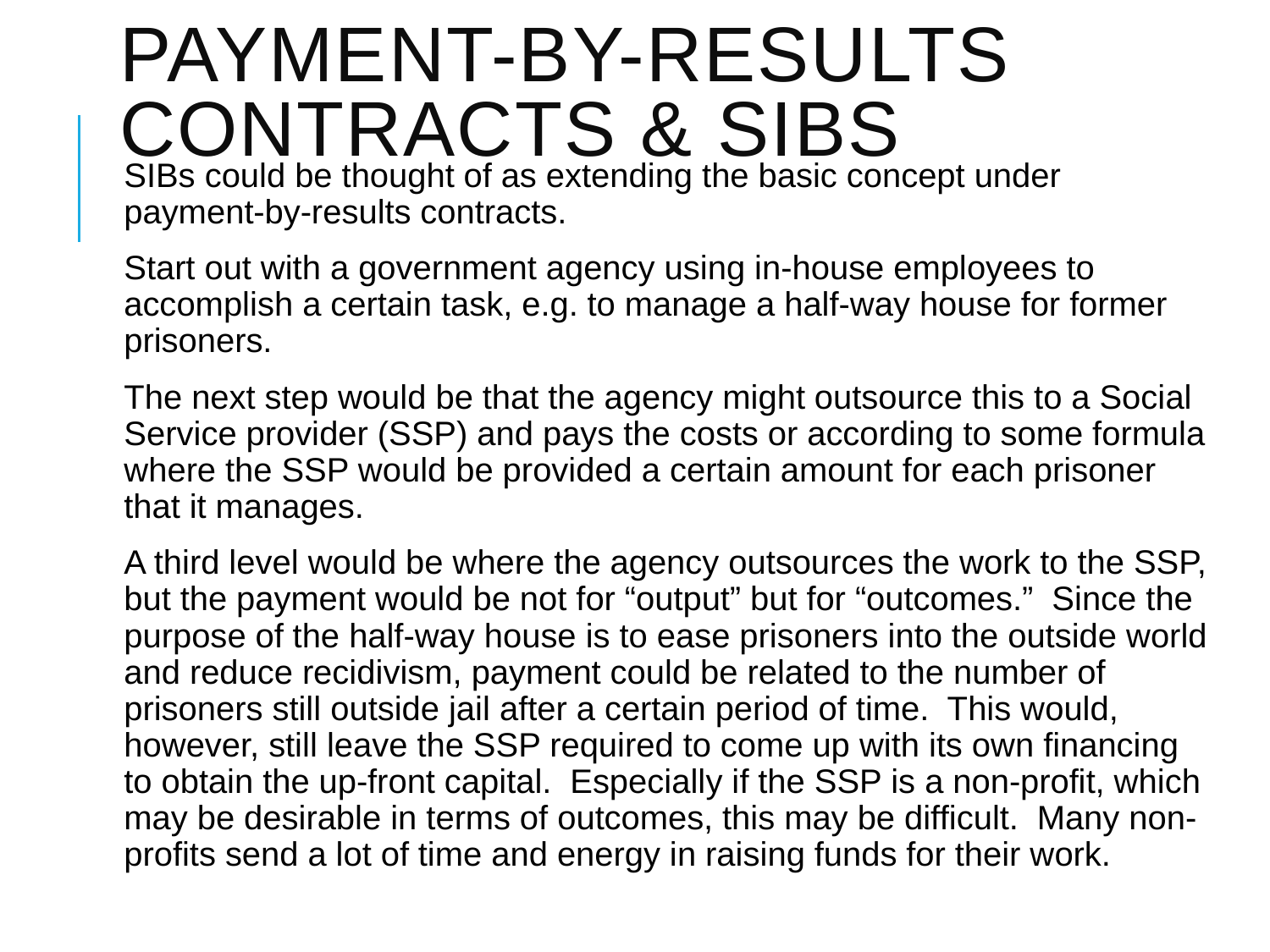

# Payment-by-results contracts & SIBS
SIBs could be thought of as extending the basic concept under payment-by-results contracts.
Start out with a government agency using in-house employees to accomplish a certain task, e.g. to manage a half-way house for former prisoners.
The next step would be that the agency might outsource this to a Social Service provider (SSP) and pays the costs or according to some formula where the SSP would be provided a certain amount for each prisoner that it manages.
A third level would be where the agency outsources the work to the SSP, but the payment would be not for “output” but for “outcomes.”  Since the purpose of the half-way house is to ease prisoners into the outside world and reduce recidivism, payment could be related to the number of prisoners still outside jail after a certain period of time.  This would, however, still leave the SSP required to come up with its own financing to obtain the up-front capital.  Especially if the SSP is a non-profit, which may be desirable in terms of outcomes, this may be difficult.  Many non-profits send a lot of time and energy in raising funds for their work.